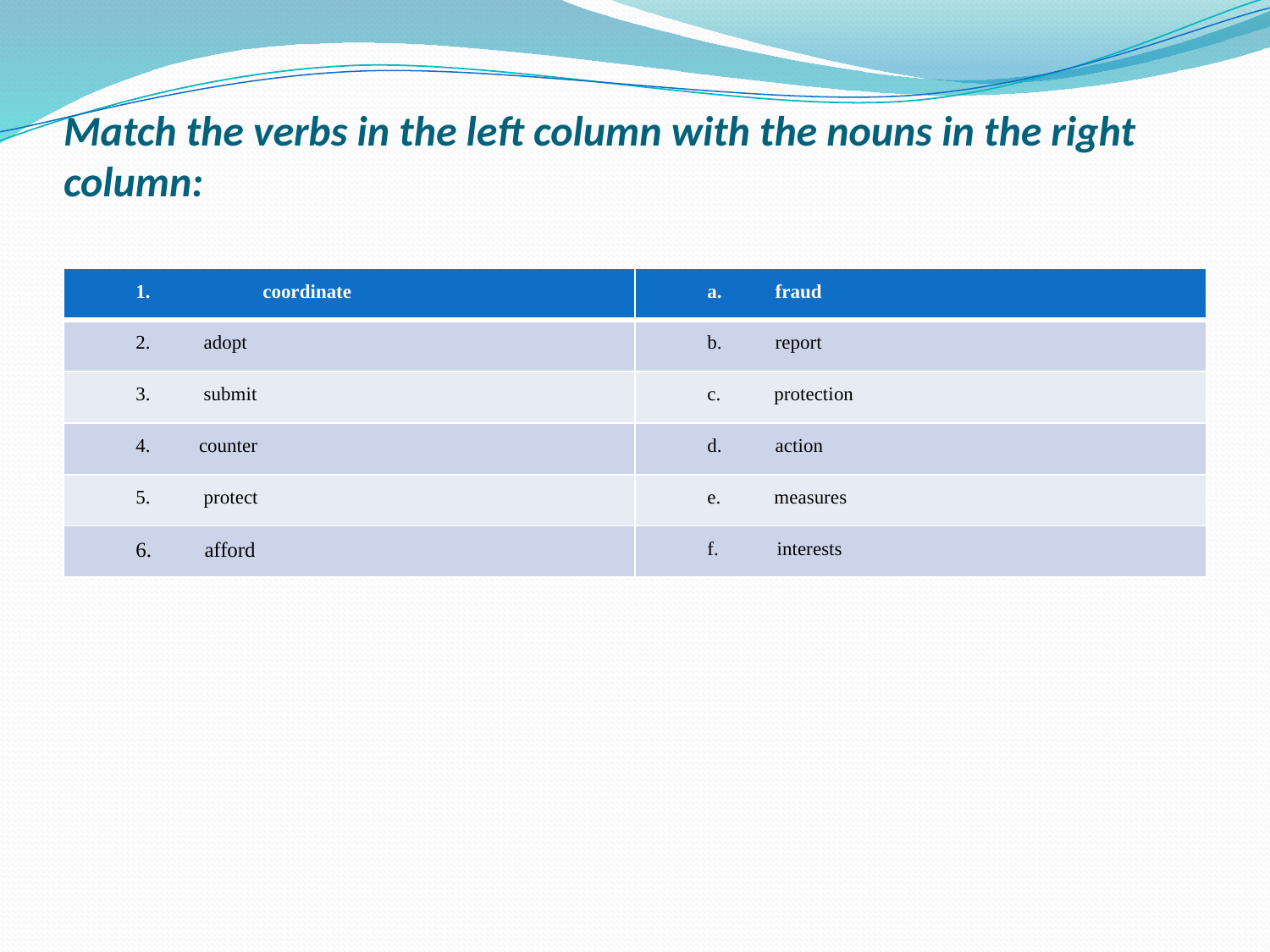

# Match the verbs in the left column with the nouns in the right column:
| 1. coordinate | a. fraud |
| --- | --- |
| 2. adopt | b. report |
| 3. submit | c. protection |
| 4. counter | d. action |
| 5. protect | e. measures |
| 6. afford | f. interests |